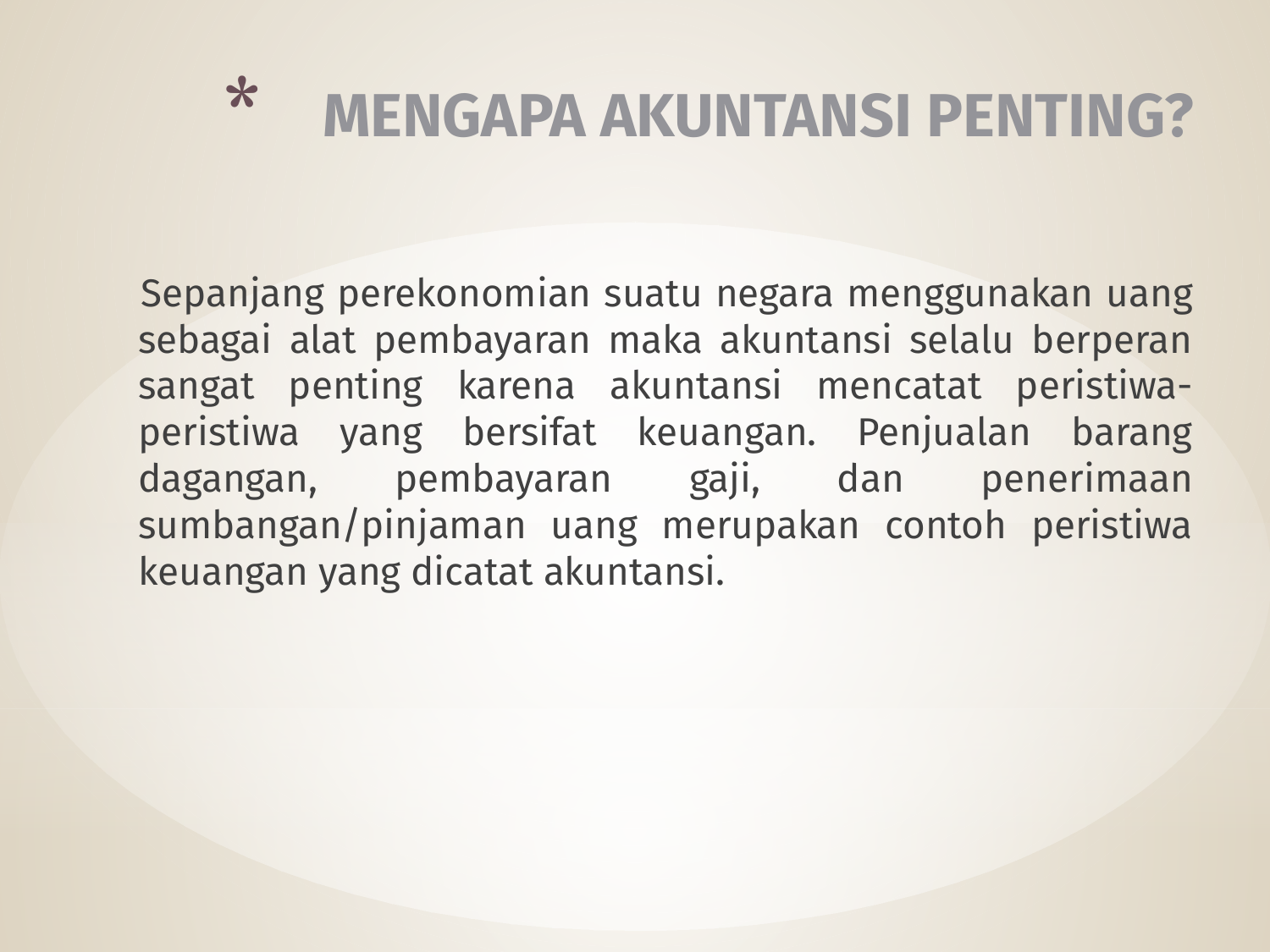

# MENGAPA AKUNTANSI PENTING?
 	Sepanjang perekonomian suatu negara menggunakan uang sebagai alat pembayaran maka akuntansi selalu berperan sangat penting karena akuntansi mencatat peristiwa-peristiwa yang bersifat keuangan. Penjualan barang dagangan, pembayaran gaji, dan penerimaan sumbangan/pinjaman uang merupakan contoh peristiwa keuangan yang dicatat akuntansi.